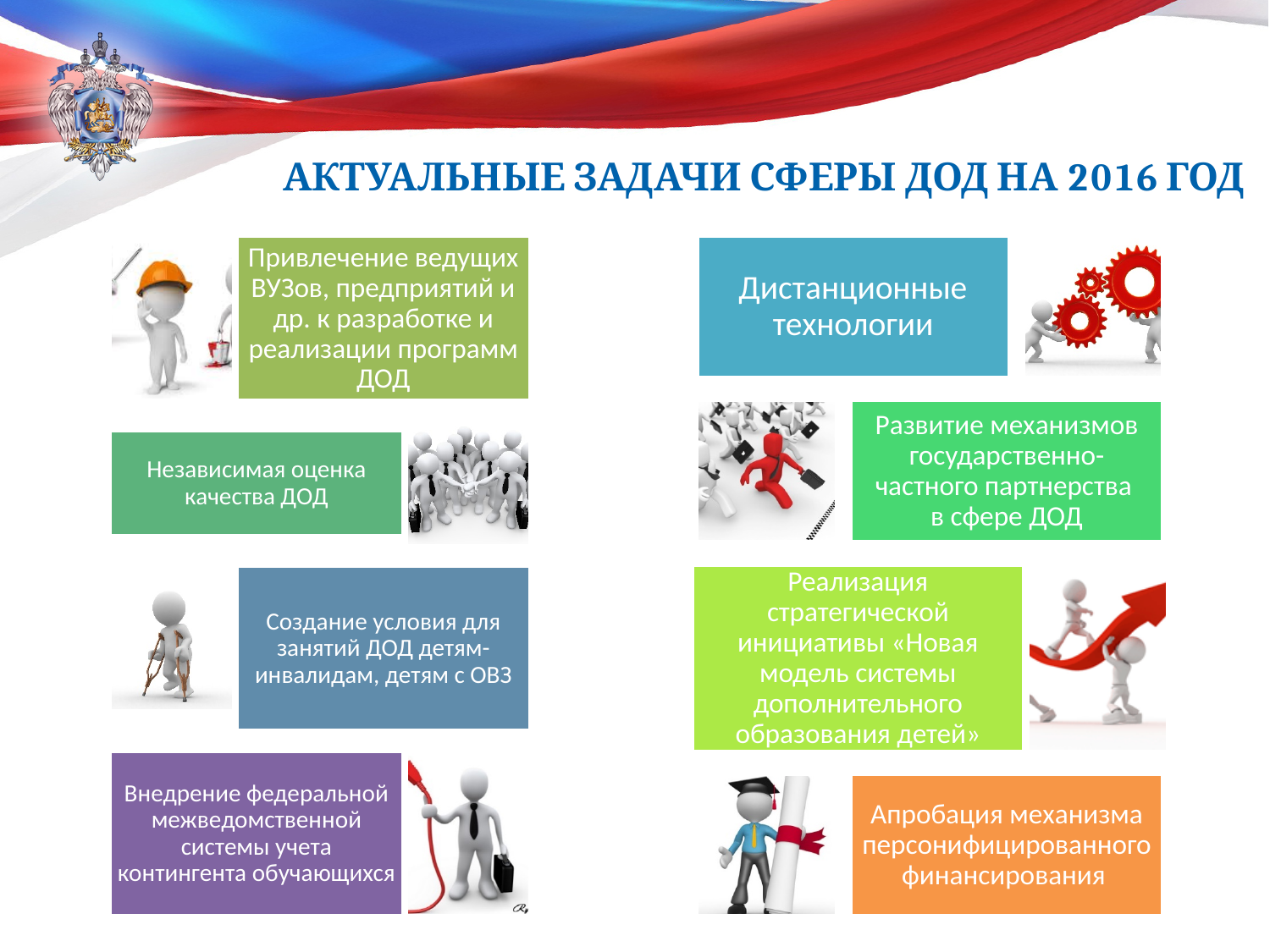

# АКТУАЛЬНЫЕ ЗАДАЧИ СФЕРЫ ДОД НА 2016 ГОД

Привлечение ведущих ВУЗов, предприятий и др. к разработке и реализации программ ДОД
Независимая оценка качества ДОД
Создание условия для занятий ДОД детям-инвалидам, детям с ОВЗ
Внедрение федеральной межведомственной системы учета контингента обучающихся
Дистанционные технологии
Развитие механизмов государственно-частного партнерства
в сфере ДОД
Реализация стратегической инициативы «Новая модель системы дополнительного образования детей»
Апробация механизма персонифицированного финансирования